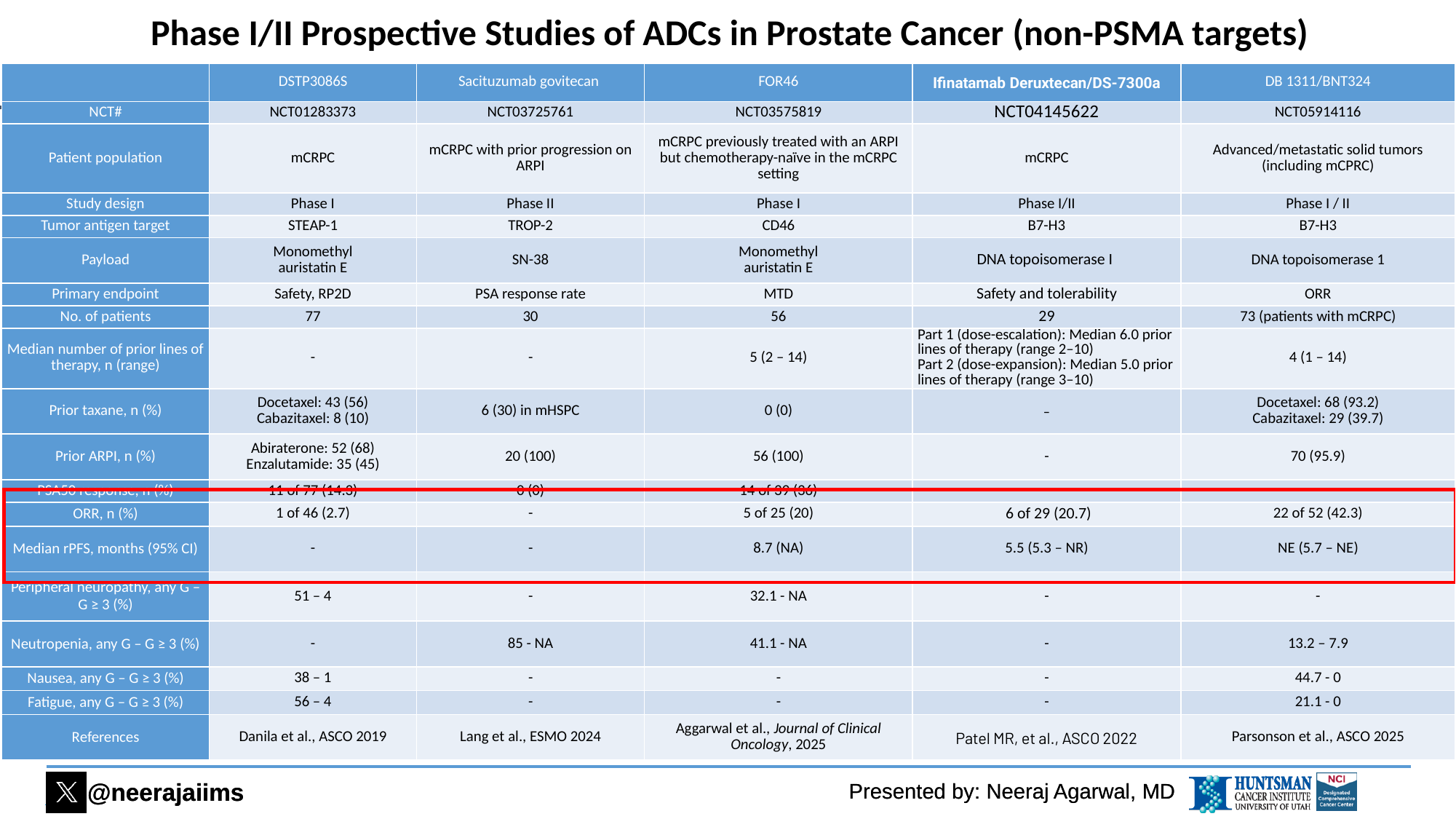

# Phase I/II Prospective Studies of ADCs in Prostate Cancer (non-PSMA targets)
115
|  | DSTP3086S | Sacituzumab govitecan | FOR46 | Ifinatamab Deruxtecan/DS-7300a | DB 1311/BNT324 |
| --- | --- | --- | --- | --- | --- |
| NCT# | NCT01283373 | NCT03725761 | NCT03575819 | NCT04145622 | NCT05914116 |
| Patient population | mCRPC | mCRPC with prior progression on ARPI | mCRPC previously treated with an ARPI but chemotherapy-naïve in the mCRPC setting | mCRPC | Advanced/metastatic solid tumors (including mCPRC) |
| Study design | Phase I | Phase II | Phase I | Phase I/II | Phase I / II |
| Tumor antigen target | STEAP-1 | TROP-2 | CD46 | B7-H3 | B7-H3 |
| Payload | Monomethyl auristatin E | SN-38 | Monomethyl auristatin E | DNA topoisomerase I | DNA topoisomerase 1 |
| Primary endpoint | Safety, RP2D | PSA response rate | MTD | Safety and tolerability | ORR |
| No. of patients | 77 | 30 | 56 | 29 | 73 (patients with mCRPC) |
| Median number of prior lines of therapy, n (range) | - | - | 5 (2 – 14) | Part 1 (dose-escalation): Median 6.0 prior lines of therapy (range 2–10) Part 2 (dose-expansion): Median 5.0 prior lines of therapy (range 3–10) | 4 (1 – 14) |
| Prior taxane, n (%) | Docetaxel: 43 (56) Cabazitaxel: 8 (10) | 6 (30) in mHSPC | 0 (0) | - | Docetaxel: 68 (93.2) Cabazitaxel: 29 (39.7) |
| Prior ARPI, n (%) | Abiraterone: 52 (68) Enzalutamide: 35 (45) | 20 (100) | 56 (100) | - | 70 (95.9) |
| PSA50 response, n (%) | 11 of 77 (14.3) | 0 (0) | 14 of 39 (36) | - | - |
| ORR, n (%) | 1 of 46 (2.7) | - | 5 of 25 (20) | 6 of 29 (20.7) | 22 of 52 (42.3) |
| Median rPFS, months (95% CI) | - | - | 8.7 (NA) | 5.5 (5.3 – NR) | NE (5.7 – NE) |
| Peripheral neuropathy, any G – G ≥ 3 (%) | 51 – 4 | - | 32.1 - NA | - | - |
| Neutropenia, any G – G ≥ 3 (%) | - | 85 - NA | 41.1 - NA | - | 13.2 – 7.9 |
| Nausea, any G – G ≥ 3 (%) | 38 – 1 | - | - | - | 44.7 - 0 |
| Fatigue, any G – G ≥ 3 (%) | 56 – 4 | - | - | - | 21.1 - 0 |
| References | Danila et al., ASCO 2019 | Lang et al., ESMO 2024 | Aggarwal et al., Journal of Clinical Oncology, 2025 | Patel MR, et al., ASCO 2022 | Parsonson et al., ASCO 2025 |